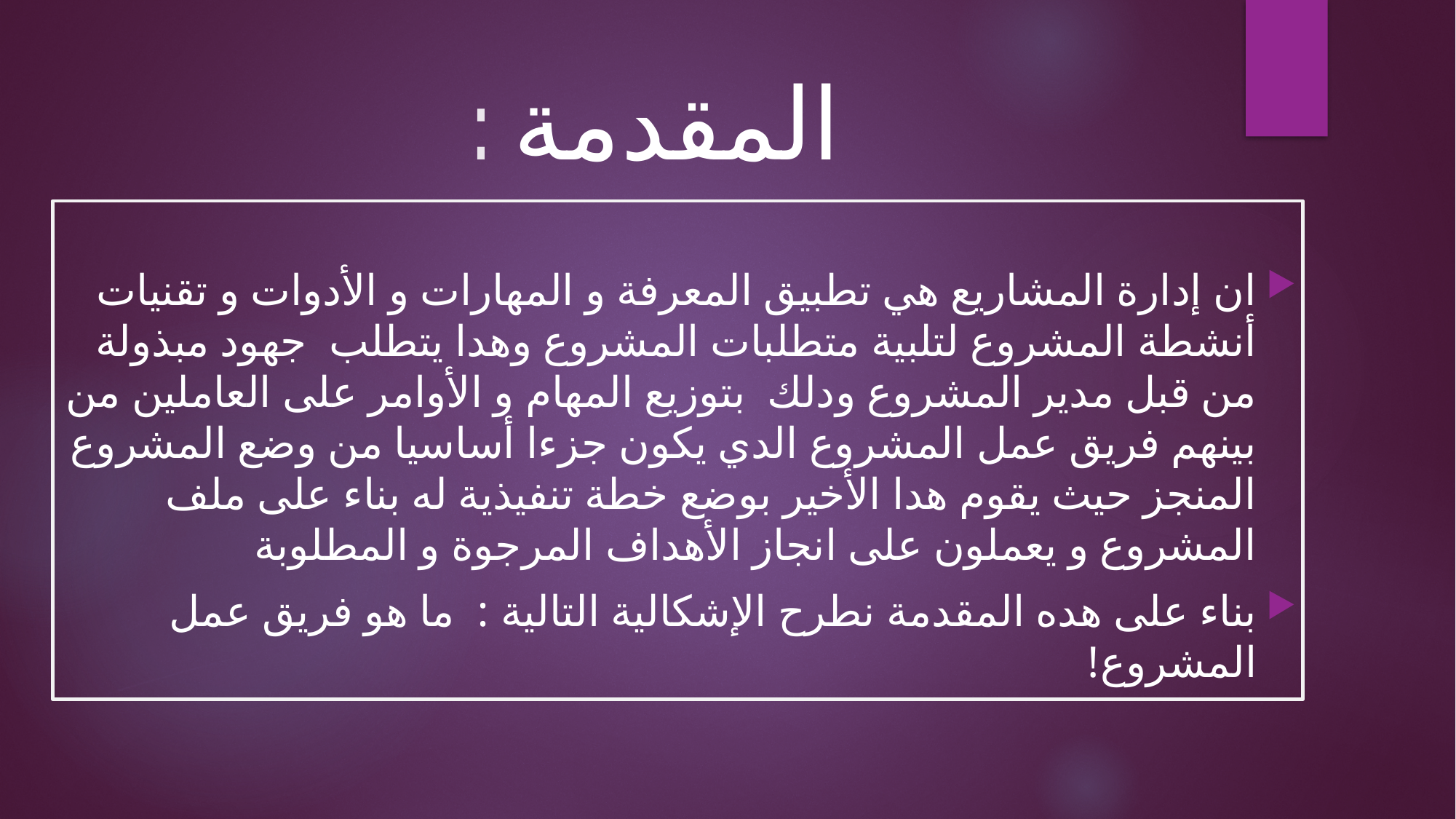

# : المقدمة

ان إدارة المشاريع هي تطبيق المعرفة و المهارات و الأدوات و تقنيات أنشطة المشروع لتلبية متطلبات المشروع وهدا يتطلب  جهود مبذولة من قبل مدير المشروع ودلك  بتوزيع المهام و الأوامر على العاملين من بينهم فريق عمل المشروع الدي يكون جزءا أساسيا من وضع المشروع المنجز حيث يقوم هدا الأخير بوضع خطة تنفيذية له بناء على ملف المشروع و يعملون على انجاز الأهداف المرجوة و المطلوبة
بناء على هده المقدمة نطرح الإشكالية التالية :  ما هو فريق عمل المشروع!